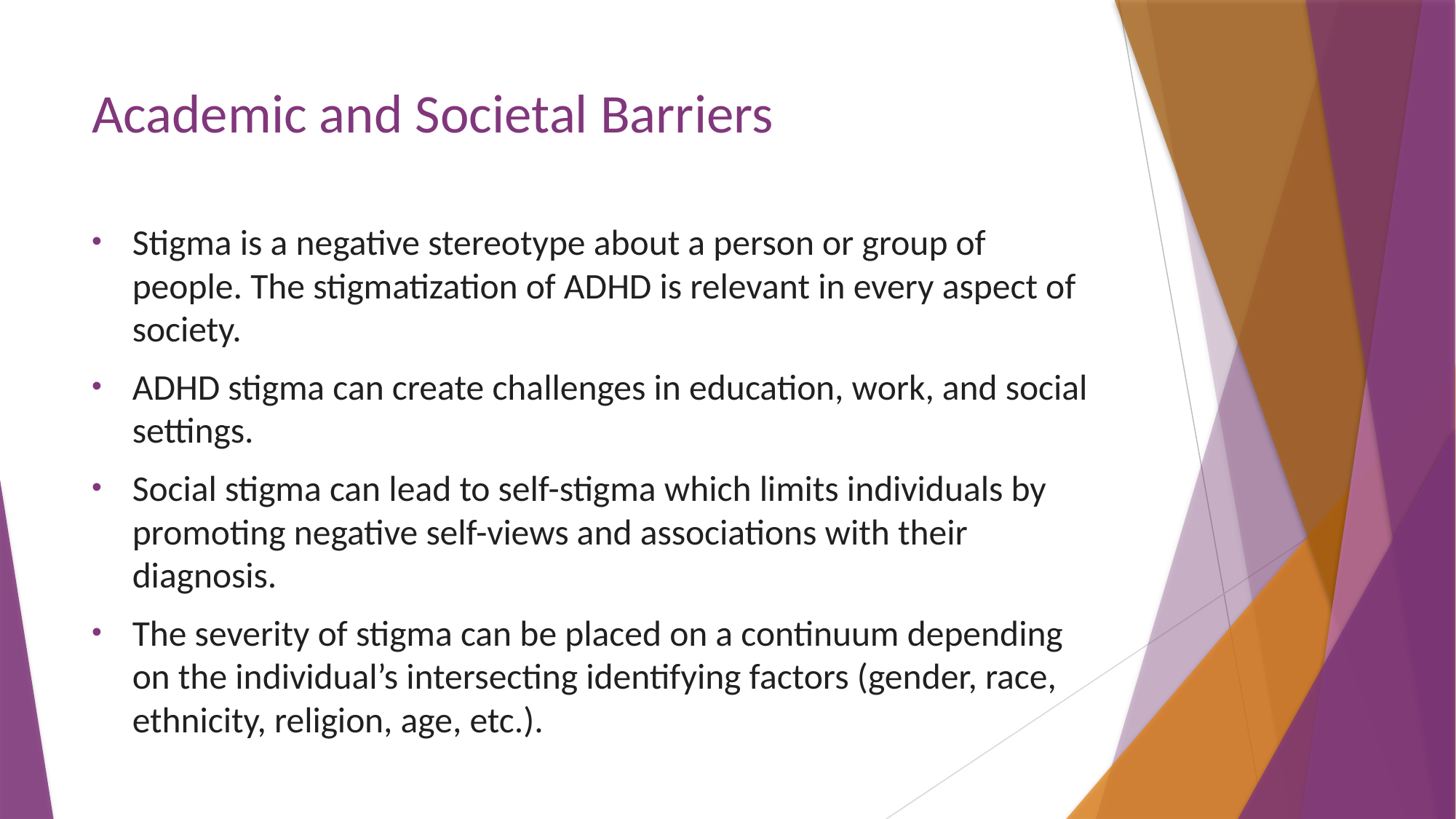

# Academic and Societal Barriers
Stigma is a negative stereotype about a person or group of people. The stigmatization of ADHD is relevant in every aspect of society.
ADHD stigma can create challenges in education, work, and social settings.
Social stigma can lead to self-stigma which limits individuals by promoting negative self-views and associations with their diagnosis.
The severity of stigma can be placed on a continuum depending on the individual’s intersecting identifying factors (gender, race, ethnicity, religion, age, etc.).